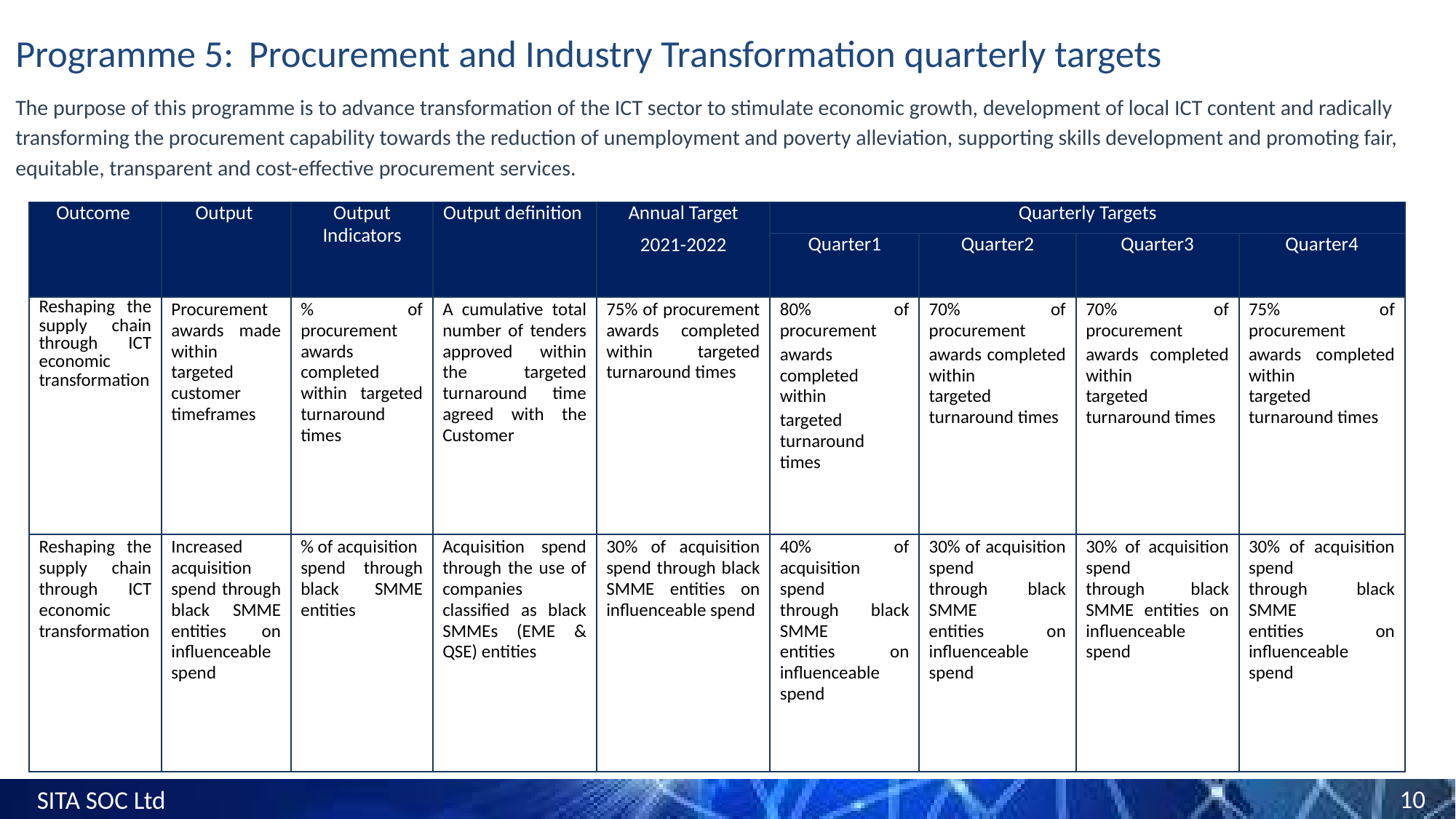

Programme 5: Procurement and Industry Transformation quarterly targets
The purpose of this programme is to advance transformation of the ICT sector to stimulate economic growth, development of local ICT content and radically transforming the procurement capability towards the reduction of unemployment and poverty alleviation, supporting skills development and promoting fair, equitable, transparent and cost-effective procurement services.
| Outcome | Output | Output Indicators | Output definition | Annual Target 2021-2022 | Quarterly Targets |  |  |  |
| --- | --- | --- | --- | --- | --- | --- | --- | --- |
|  |  |  |  |  | Quarter1 | Quarter2 | Quarter3 | Quarter4 |
| Reshaping the supply chain through ICT economic transformation | Procurement awards made within targeted customer timeframes | % of procurement awards completed within targeted turnaround times | A cumulative total number of tenders approved within the targeted turnaround time agreed with the Customer | 75% of procurement awards completed within targeted turnaround times | 80% of procurement awards completed within targeted turnaround times | 70% of procurement awards completed within targeted turnaround times | 70% of procurement awards completed within targeted turnaround times | 75% of procurement awards completed within targeted turnaround times |
| Reshaping the supply chain through ICT economic transformation | Increased acquisition spend through black SMME entities on influenceable spend | % of acquisition spend through black SMME entities | Acquisition spend through the use of companies classified as black SMMEs (EME & QSE) entities | 30% of acquisition spend through black SMME entities on influenceable spend | 40% of acquisition spend through black SMME entities on influenceable spend | 30% of acquisition spend through black SMME entities on influenceable spend | 30% of acquisition spend through black SMME entities on influenceable spend | 30% of acquisition spend through black SMME entities on influenceable spend |